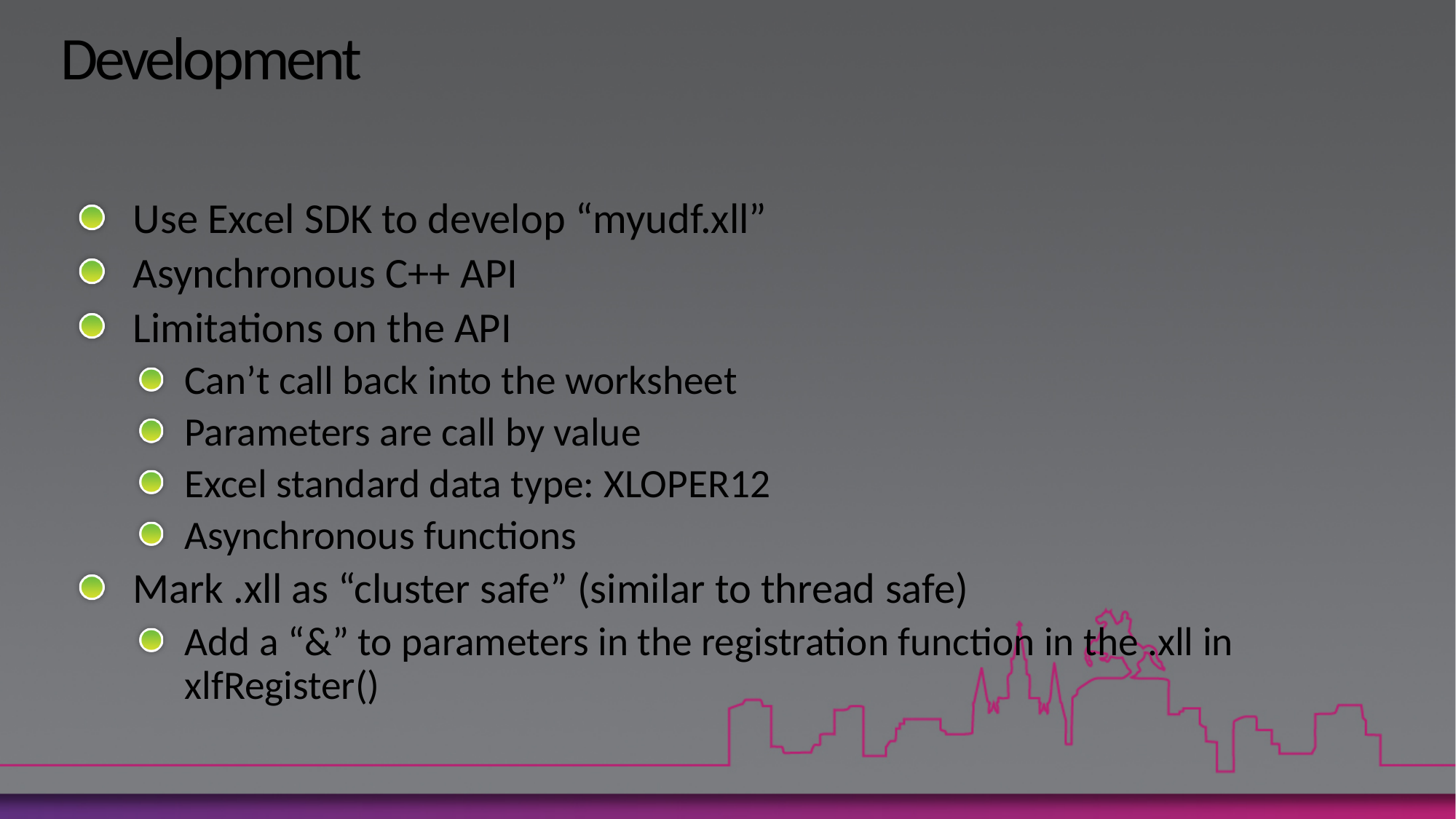

# Development
Use Excel SDK to develop “myudf.xll”
Asynchronous C++ API
Limitations on the API
Can’t call back into the worksheet
Parameters are call by value
Excel standard data type: XLOPER12
Asynchronous functions
Mark .xll as “cluster safe” (similar to thread safe)
Add a “&” to parameters in the registration function in the .xll in xlfRegister()